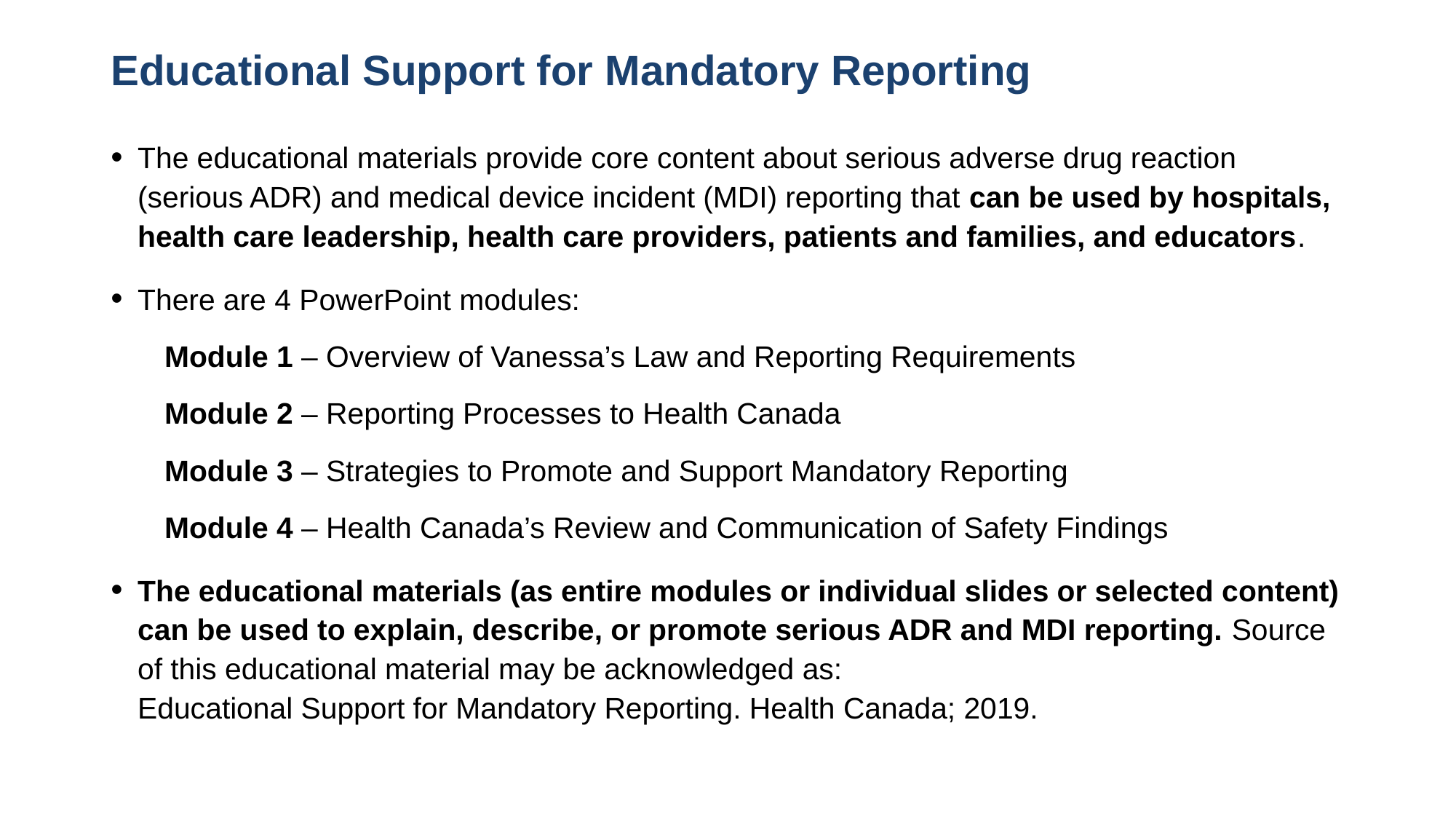

# Educational Support for Mandatory Reporting
The educational materials provide core content about serious adverse drug reaction (serious ADR) and medical device incident (MDI) reporting that can be used by hospitals, health care leadership, health care providers, patients and families, and educators.
There are 4 PowerPoint modules:
Module 1 – Overview of Vanessa’s Law and Reporting Requirements
Module 2 – Reporting Processes to Health Canada
Module 3 – Strategies to Promote and Support Mandatory Reporting
Module 4 – Health Canada’s Review and Communication of Safety Findings
The educational materials (as entire modules or individual slides or selected content) can be used to explain, describe, or promote serious ADR and MDI reporting. Source of this educational material may be acknowledged as:
Educational Support for Mandatory Reporting. Health Canada; 2019.